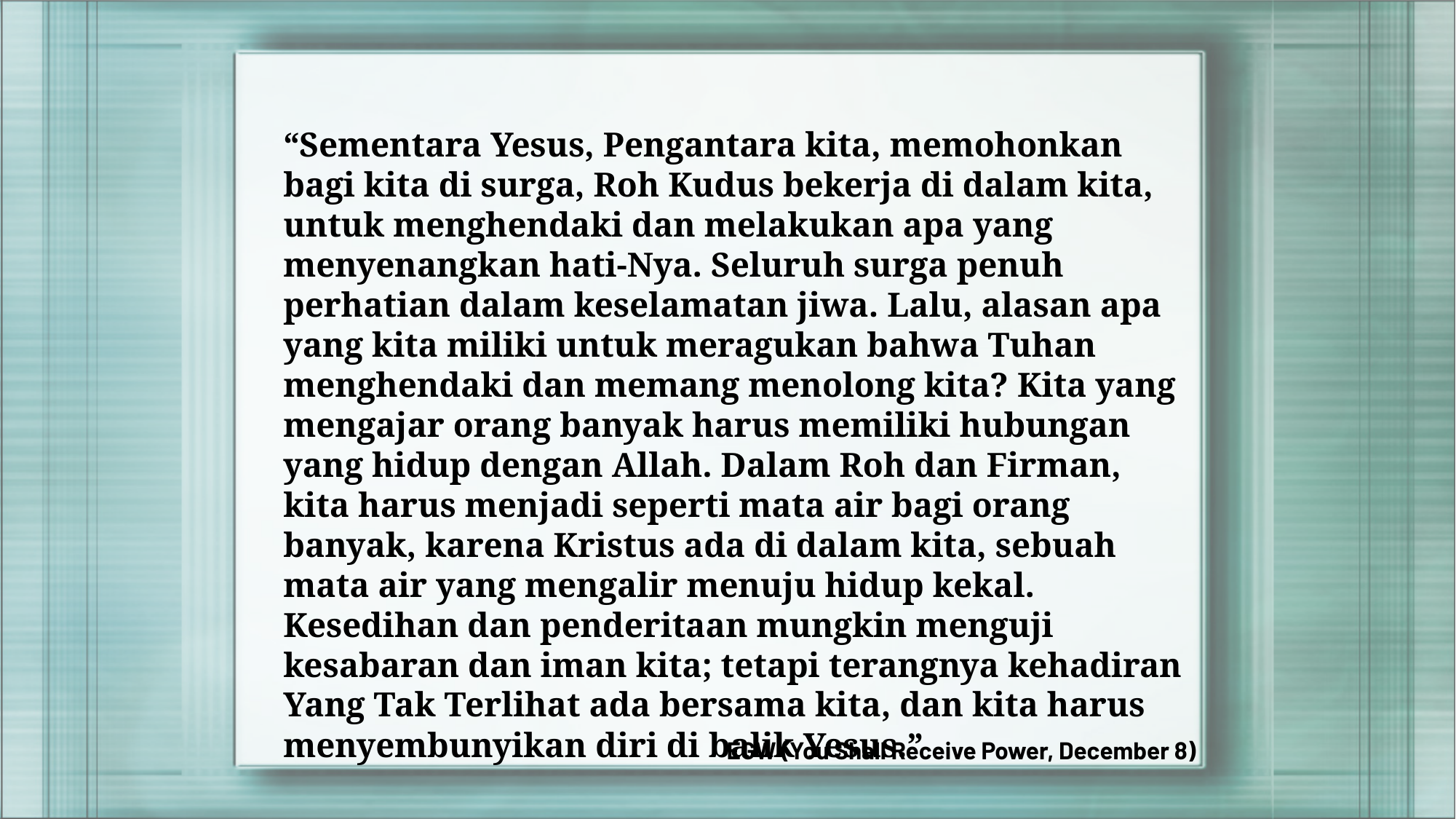

“Sementara Yesus, Pengantara kita, memohonkan bagi kita di surga, Roh Kudus bekerja di dalam kita, untuk menghendaki dan melakukan apa yang menyenangkan hati-Nya. Seluruh surga penuh perhatian dalam keselamatan jiwa. Lalu, alasan apa yang kita miliki untuk meragukan bahwa Tuhan menghendaki dan memang menolong kita? Kita yang mengajar orang banyak harus memiliki hubungan yang hidup dengan Allah. Dalam Roh dan Firman, kita harus menjadi seperti mata air bagi orang banyak, karena Kristus ada di dalam kita, sebuah mata air yang mengalir menuju hidup kekal. Kesedihan dan penderitaan mungkin menguji kesabaran dan iman kita; tetapi terangnya kehadiran Yang Tak Terlihat ada bersama kita, dan kita harus menyembunyikan diri di balik Yesus.”
EGW (You Shall Receive Power, December 8)